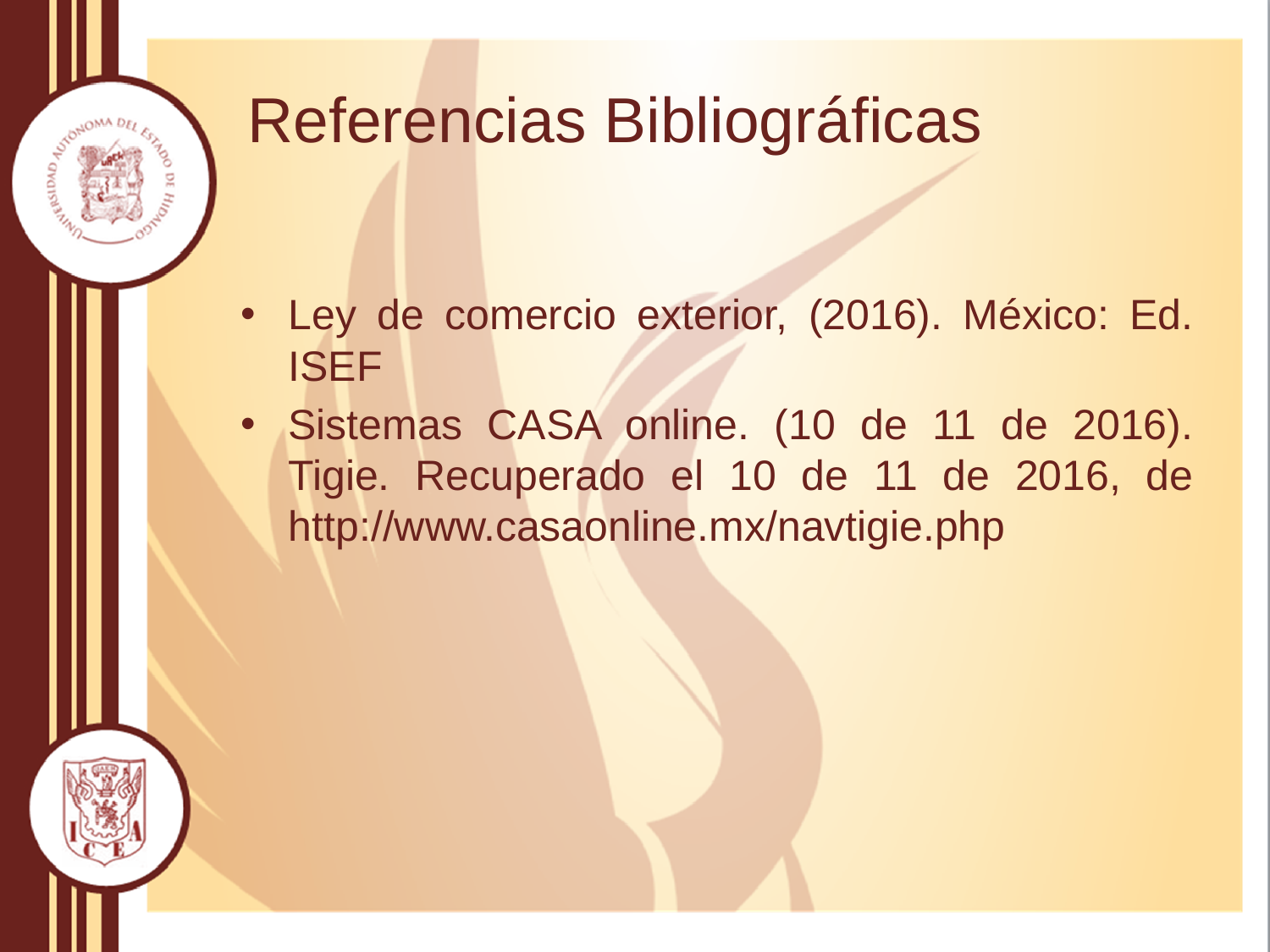

# Referencias Bibliográficas

Ley de comercio exterior, (2016). México: Ed. ISEF
Sistemas CASA online. (10 de 11 de 2016). Tigie. Recuperado el 10 de 11 de 2016, de http://www.casaonline.mx/navtigie.php